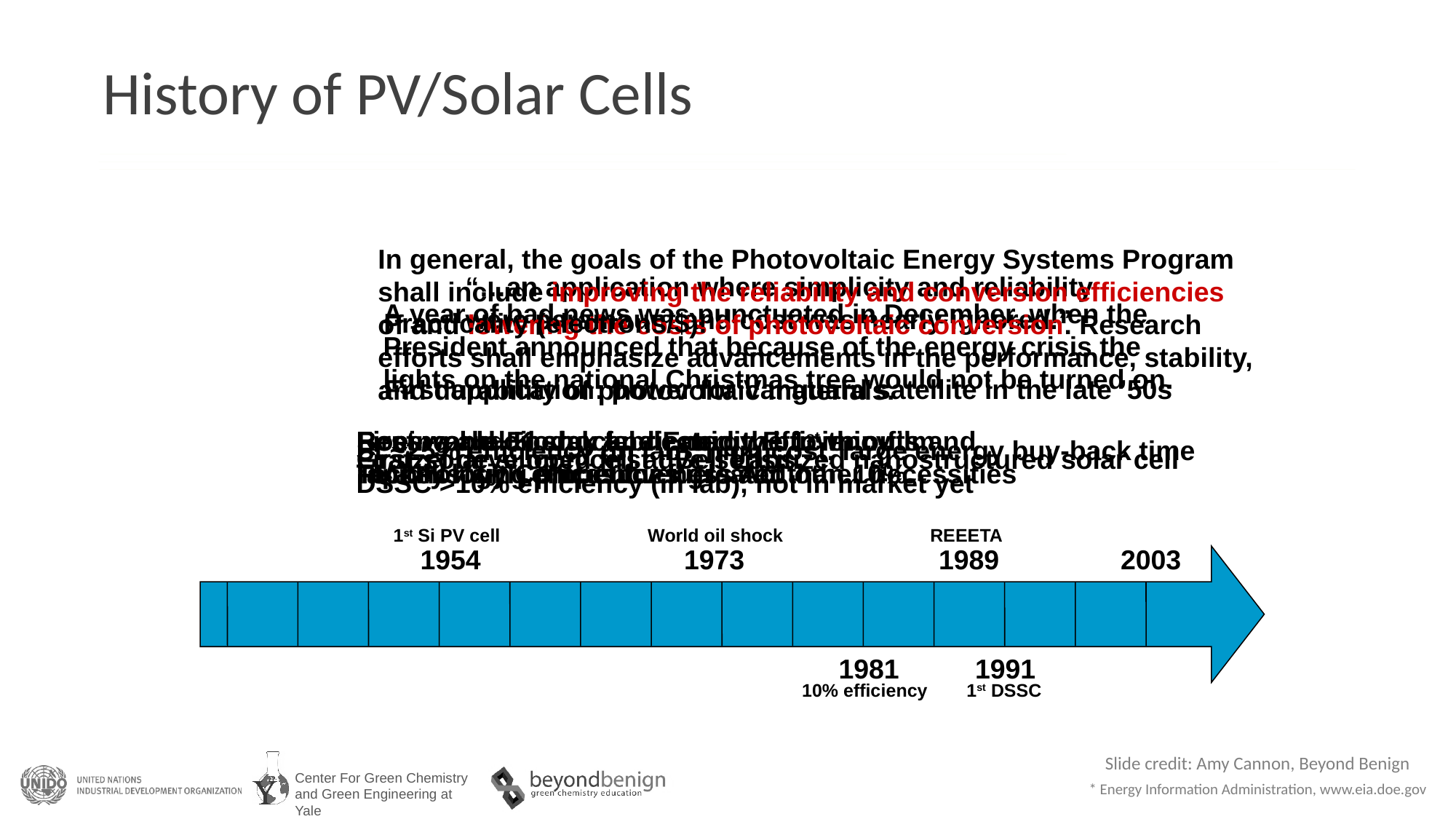

History of PV/Solar Cells
In general, the goals of the Photovoltaic Energy Systems Program
shall include improving the reliability and conversion efficiencies
of and lowering the costs of photovoltaic conversion. Research
efforts shall emphasize advancements in the performance, stability,
and durability of photovoltaic materials.
“…an application where simplicity and reliability
were paramount and cost was nearly ignored.”
A year of bad news was punctuated in December, when the
President announced that because of the energy crisis the
lights on the national Christmas tree would not be turned on.
Practicality (electrons/$)!
First application: power for Vanguard satellite in the late ’50s
First world oil shock: electricity brown outs and
rapidly rising prices for fuels and other necessities
Boeing and Kodak fabricated the 1st thin-film
PV cells with efficiencies greater than 10%.
Renewable Energy and Energy Efficiency
Technology Competitiveness Act
Si ~25% efficiency (in lab), high cost, large energy buy-back time
DSSC >10% efficiency (in lab), not in market yet
First solar silicon cell at Bell Labs
Gratzel developed first dye-sensitized nanostructured solar cell
1st Si PV cell
1954
World oil shock
1973

REEETA
1989
2003

1981
10% efficiency
1991
1st DSSC

Slide credit: Amy Cannon, Beyond Benign
* Energy Information Administration, www.eia.doe.gov